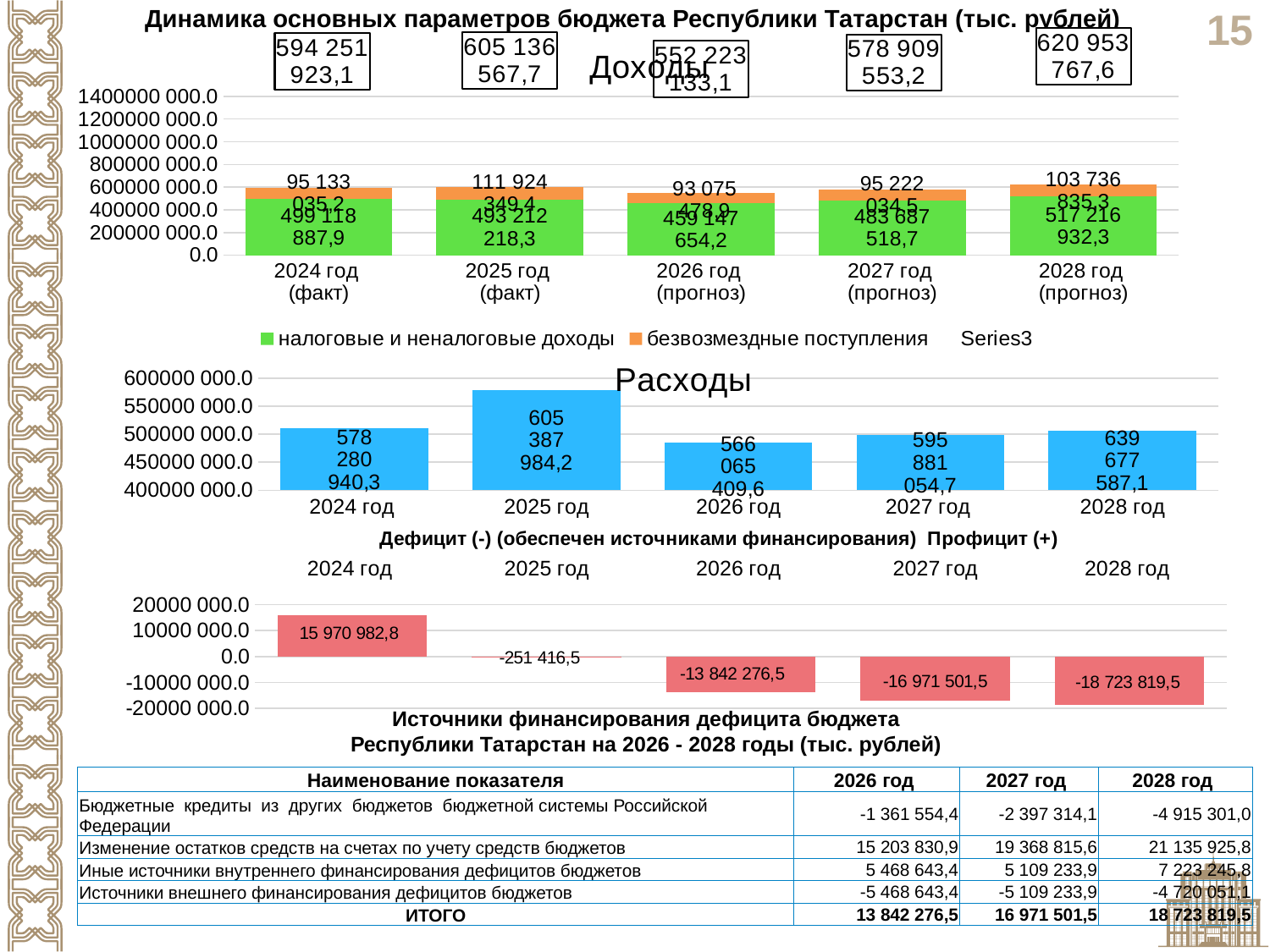

Динамика основных параметров бюджета Республики Татарстан (тыс. рублей)

### Chart: Доходы

| Category | налоговые и неналоговые доходы | безвозмездные поступления |  |
|---|---|---|---|
| 2024 год
(факт) | 499118887.9 | 95133035.2 | 594251923.1 |
| 2025 год
(факт) | 493212218.3 | 111924349.4 | 605136567.7 |
| 2026 год
(прогноз) | 459147654.2 | 93075478.9 | 552223133.1 |
| 2027 год
(прогноз) | 483687518.7 | 95222034.5 | 578909553.2 |
| 2028 год
(прогноз) | 517216932.3 | 103736835.3 | 620953767.6 |

### Chart: Расходы

| Category | налоговые и неналоговые доходы |
|---|---|
| 2024 год  | 510221004.4 |
| 2025 год | 578280940.3 |
| 2026 год | 485627114.0 |
| 2027 год  | 498454818.8 |
| 2028 год | 506006626.6 |

### Chart: Дефицит (-) (обеспечен источниками финансирования)  Профицит (+)

| Category |  |
|---|---|
| 2024 год  | 15970982.8 |
| 2025 год | -251416.5 |
| 2026 год  | -13842276.5 |
| 2027 год | -16971501.5 |
| 2028 год  | -18723819.5 |
Источники финансирования дефицита бюджета
 Республики Татарстан на 2026 - 2028 годы (тыс. рублей)
| Наименование показателя | 2026 год | 2027 год | 2028 год |
| --- | --- | --- | --- |
| Бюджетные кредиты из других бюджетов бюджетной системы Российской Федерации | -1 361 554,4 | -2 397 314,1 | -4 915 301,0 |
| Изменение остатков средств на счетах по учету средств бюджетов | 15 203 830,9 | 19 368 815,6 | 21 135 925,8 |
| Иные источники внутреннего финансирования дефицитов бюджетов | 5 468 643,4 | 5 109 233,9 | 7 223 245,8 |
| Источники внешнего финансирования дефицитов бюджетов | -5 468 643,4 | -5 109 233,9 | -4 720 051,1 |
| ИТОГО | 13 842 276,5 | 16 971 501,5 | 18 723 819,5 |